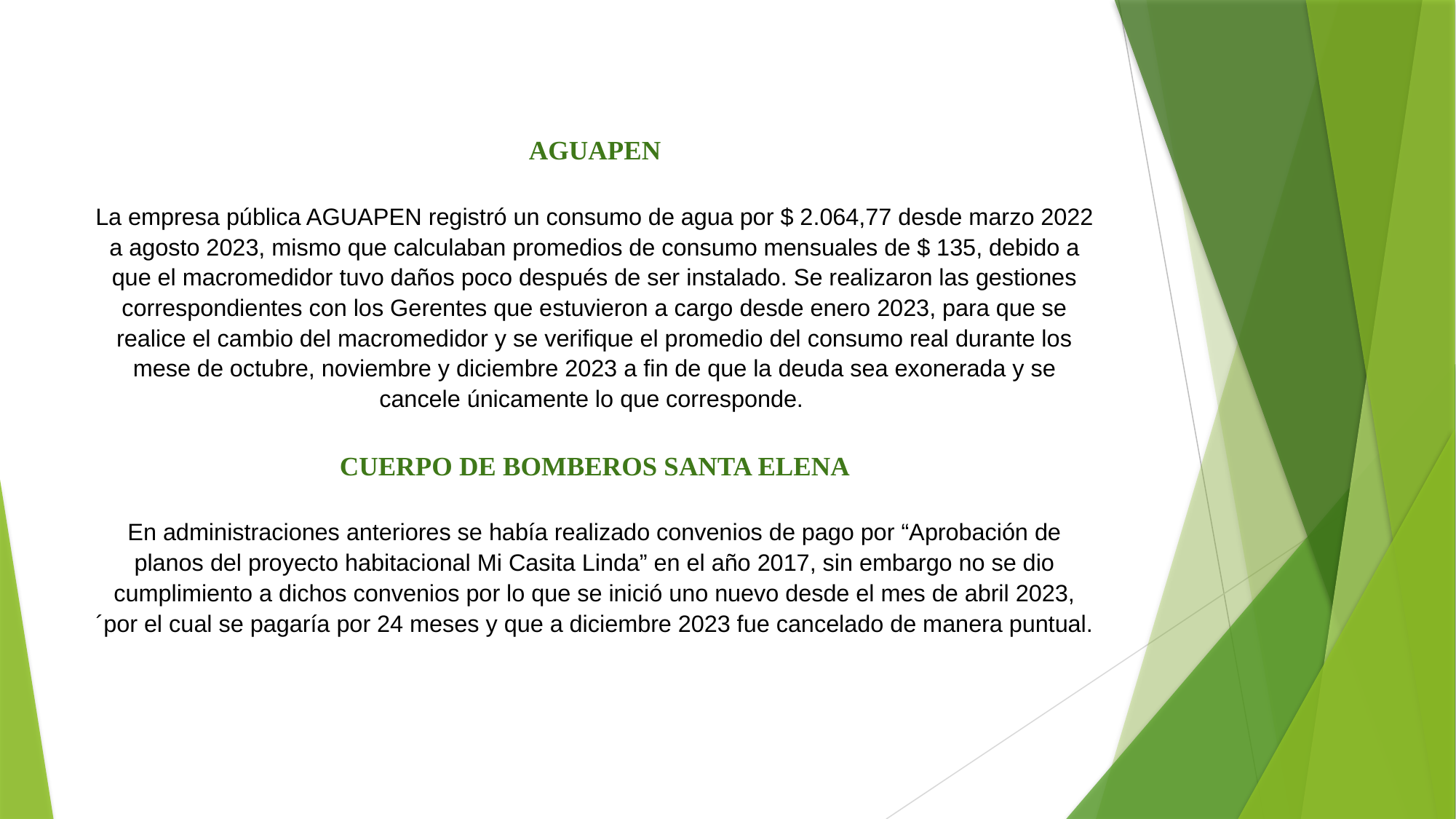

# AGUAPEN La empresa pública AGUAPEN registró un consumo de agua por $ 2.064,77 desde marzo 2022 a agosto 2023, mismo que calculaban promedios de consumo mensuales de $ 135, debido a que el macromedidor tuvo daños poco después de ser instalado. Se realizaron las gestiones correspondientes con los Gerentes que estuvieron a cargo desde enero 2023, para que se realice el cambio del macromedidor y se verifique el promedio del consumo real durante los mese de octubre, noviembre y diciembre 2023 a fin de que la deuda sea exonerada y se cancele únicamente lo que corresponde. CUERPO DE BOMBEROS SANTA ELENA En administraciones anteriores se había realizado convenios de pago por “Aprobación de planos del proyecto habitacional Mi Casita Linda” en el año 2017, sin embargo no se dio cumplimiento a dichos convenios por lo que se inició uno nuevo desde el mes de abril 2023, ´por el cual se pagaría por 24 meses y que a diciembre 2023 fue cancelado de manera puntual.